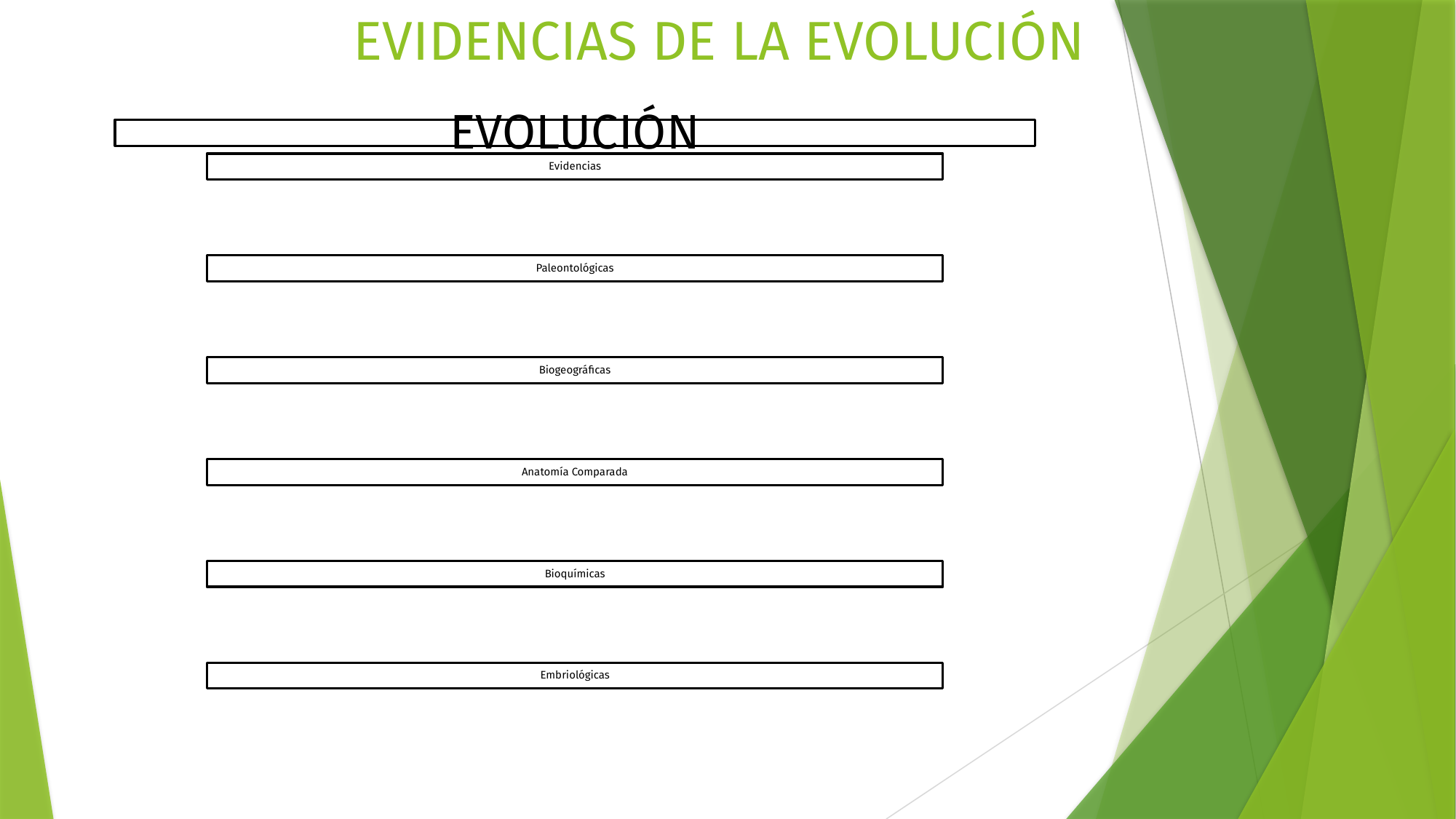

# EVIDENCIAS DE LA EVOLUCIÓN
EVOLUCIÓN
Evidencias
Paleontológicas
Biogeográficas
Anatomía Comparada
Bioquímicas
Embriológicas